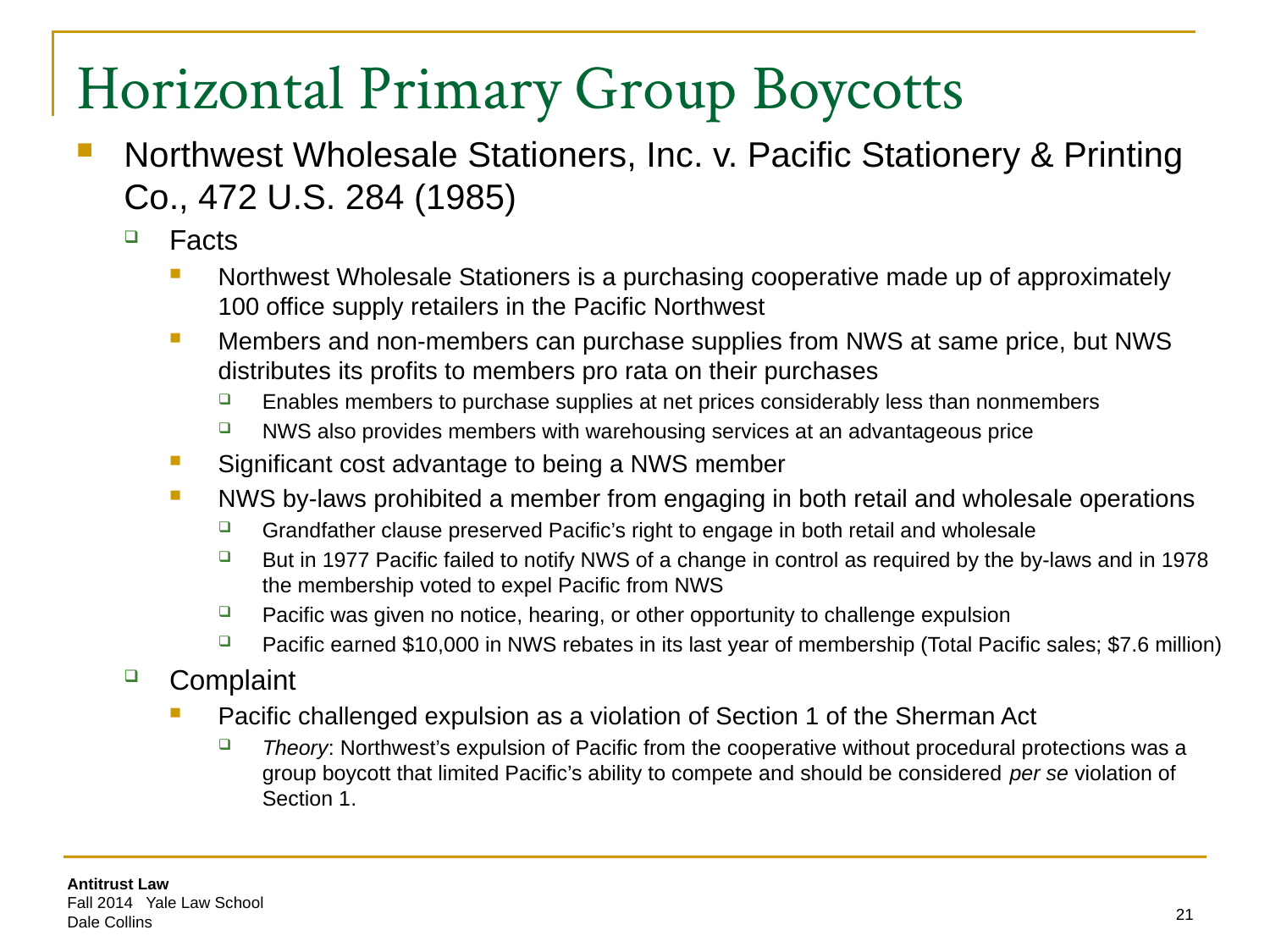

# Horizontal Primary Group Boycotts
Northwest Wholesale Stationers, Inc. v. Pacific Stationery & Printing Co., 472 U.S. 284 (1985)
Facts
Northwest Wholesale Stationers is a purchasing cooperative made up of approximately 100 office supply retailers in the Pacific Northwest
Members and non-members can purchase supplies from NWS at same price, but NWS distributes its profits to members pro rata on their purchases
Enables members to purchase supplies at net prices considerably less than nonmembers
NWS also provides members with warehousing services at an advantageous price
Significant cost advantage to being a NWS member
NWS by-laws prohibited a member from engaging in both retail and wholesale operations
Grandfather clause preserved Pacific’s right to engage in both retail and wholesale
But in 1977 Pacific failed to notify NWS of a change in control as required by the by-laws and in 1978 the membership voted to expel Pacific from NWS
Pacific was given no notice, hearing, or other opportunity to challenge expulsion
Pacific earned $10,000 in NWS rebates in its last year of membership (Total Pacific sales; $7.6 million)
Complaint
Pacific challenged expulsion as a violation of Section 1 of the Sherman Act
Theory: Northwest’s expulsion of Pacific from the cooperative without procedural protections was a group boycott that limited Pacific’s ability to compete and should be considered per se violation of Section 1.
21